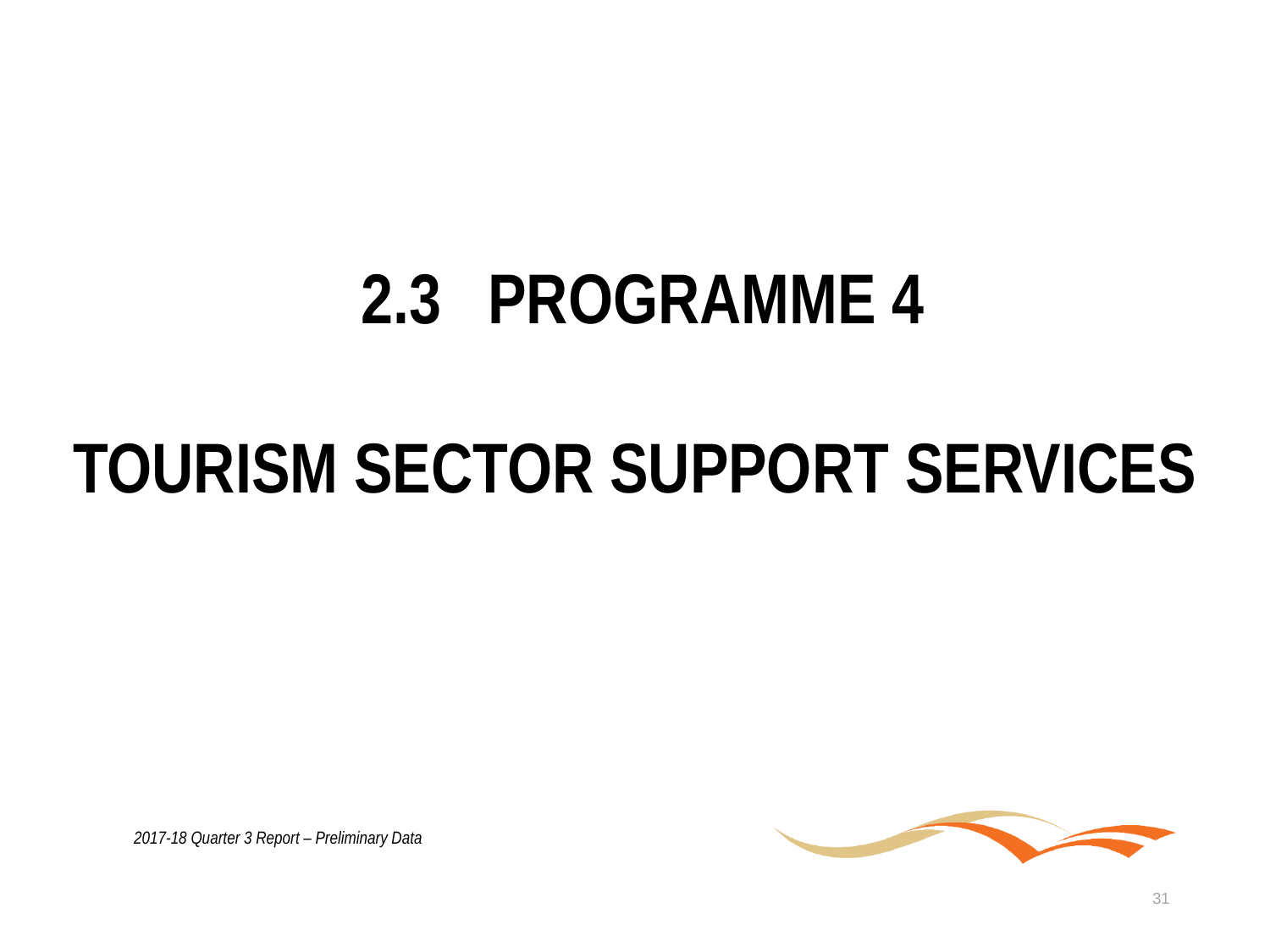

2.3	PROGRAMME 4

TOURISM SECTOR SUPPORT SERVICES
2017-18 Quarter 3 Report – Preliminary Data
31